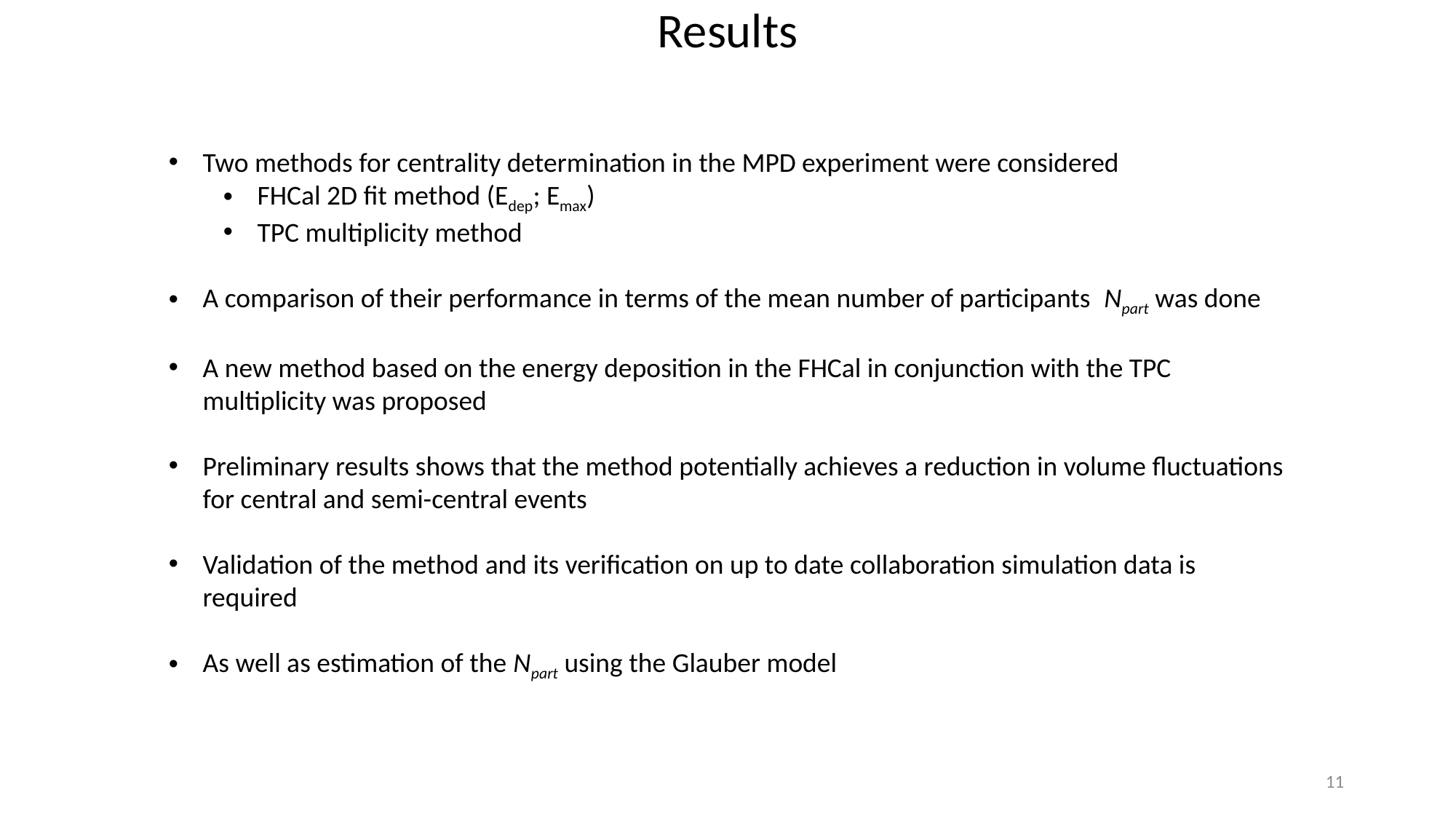

Results
Two methods for centrality determination in the MPD experiment were considered
FHCal 2D fit method (Edep; Emax)
TPC multiplicity method

A comparison of their performance in terms of the mean number of participants  Npart was done

A new method based on the energy deposition in the FHCal in conjunction with the TPC multiplicity was proposed

Preliminary results shows that the method potentially achieves a reduction in volume fluctuations for central and semi-central events

Validation of the method and its verification on up to date collaboration simulation data is required

As well as estimation of the Npart using the Glauber model
11